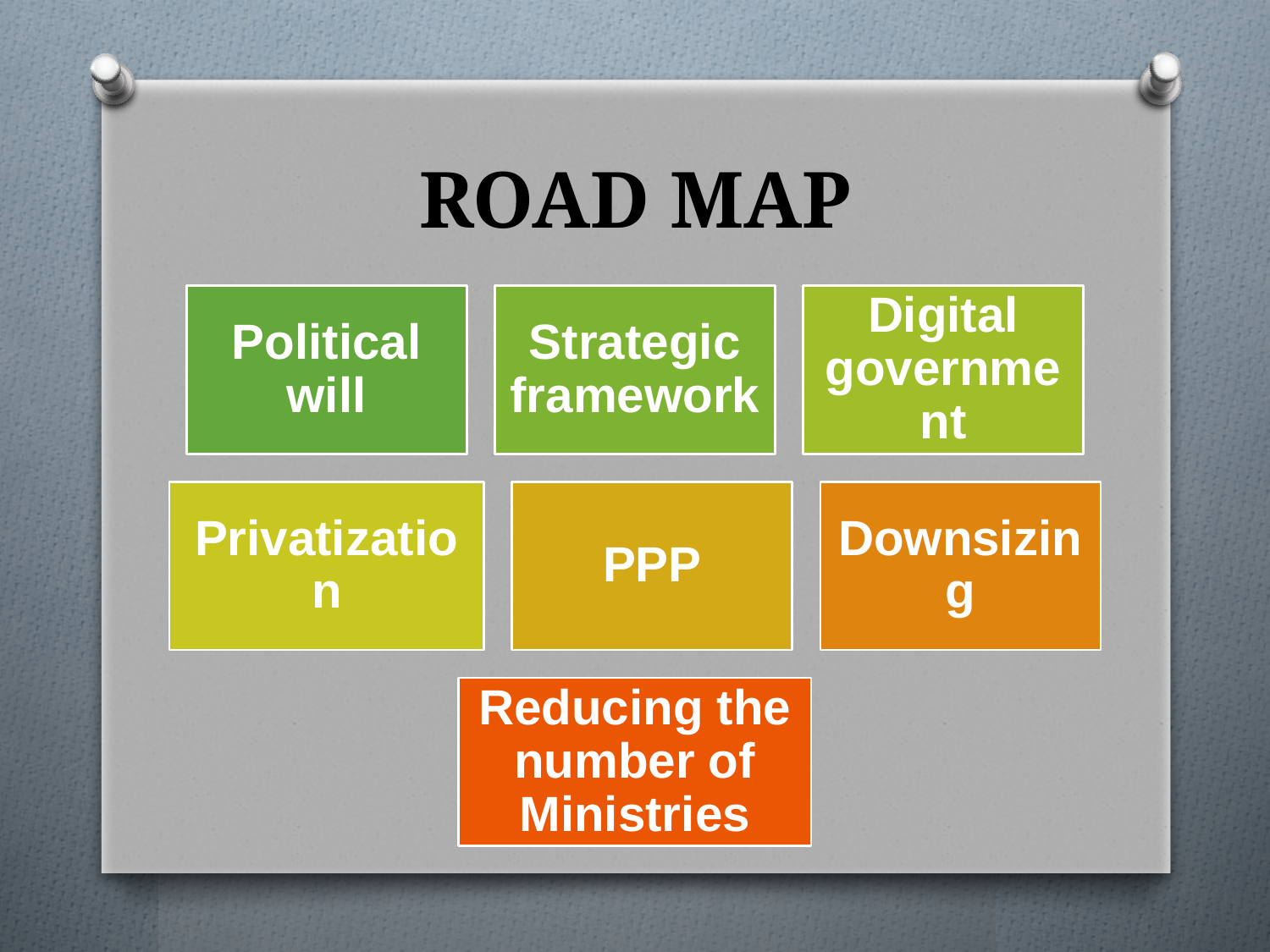

# ROAD MAP
Political will
Strategic framework
Digital government
Privatization
PPP
Downsizing
Reducing the number of Ministries